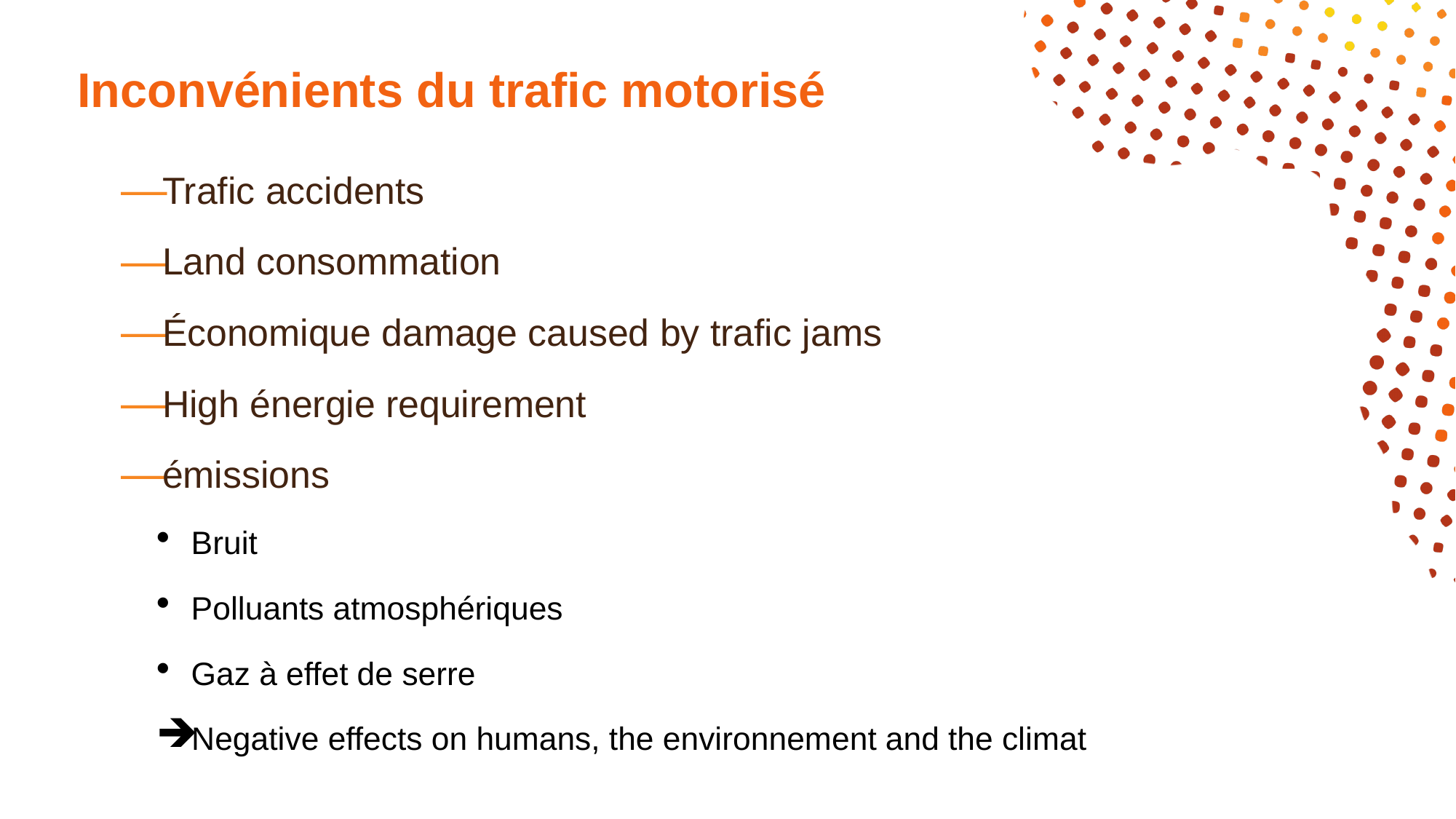

# Inconvénients du trafic motorisé
Trafic accidents
Land consommation
Économique damage caused by trafic jams
High énergie requirement
émissions
Bruit
Polluants atmosphériques
Gaz à effet de serre
Negative effects on humans, the environnement and the climat